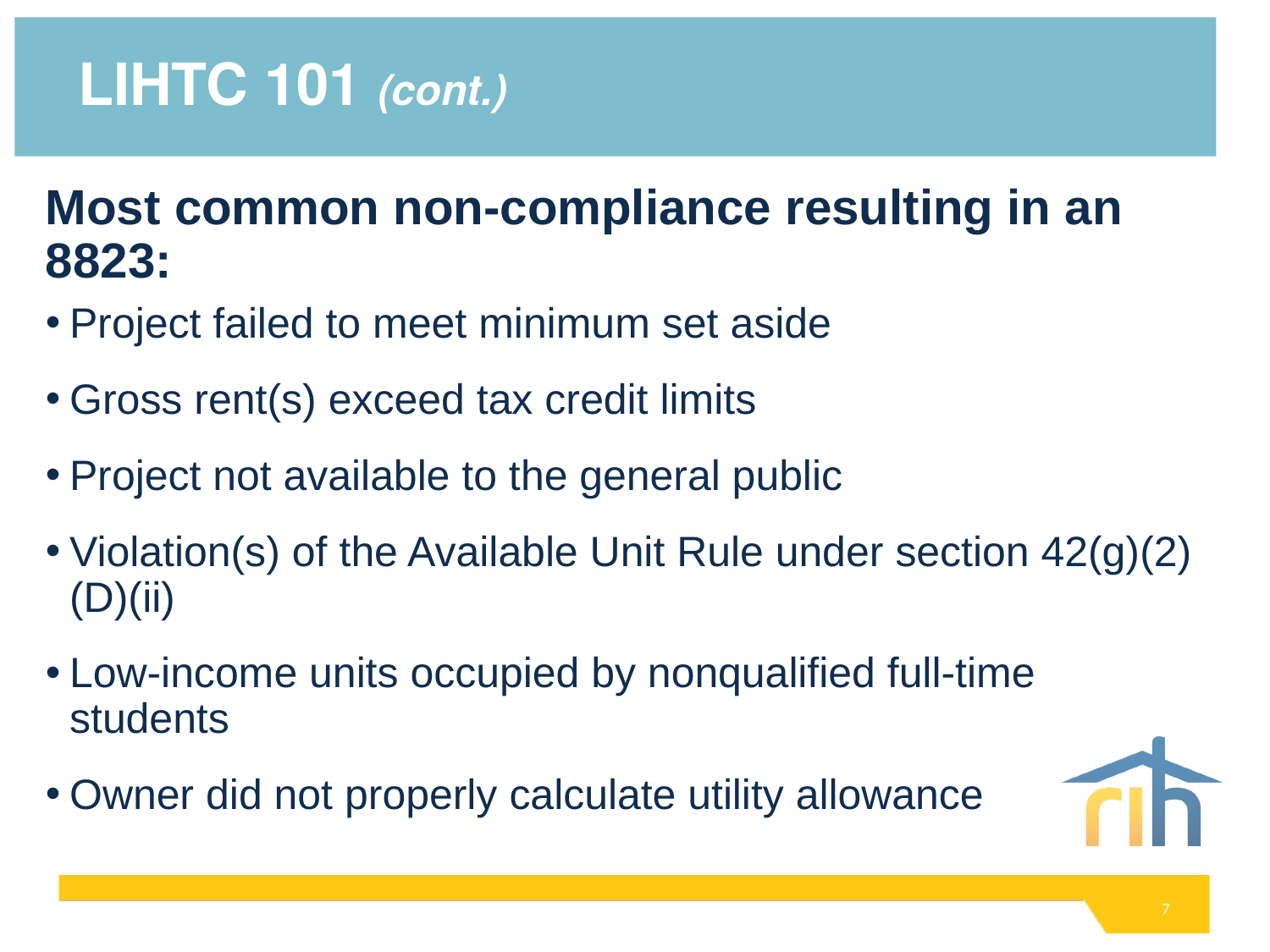

# LIHTC 101 (cont.)
Most common non-compliance resulting in an 8823:
Project failed to meet minimum set aside

Gross rent(s) exceed tax credit limits

Project not available to the general public

Violation(s) of the Available Unit Rule under section 42(g)(2)(D)(ii)

Low-income units occupied by nonqualified full-time students

Owner did not properly calculate utility allowance

7